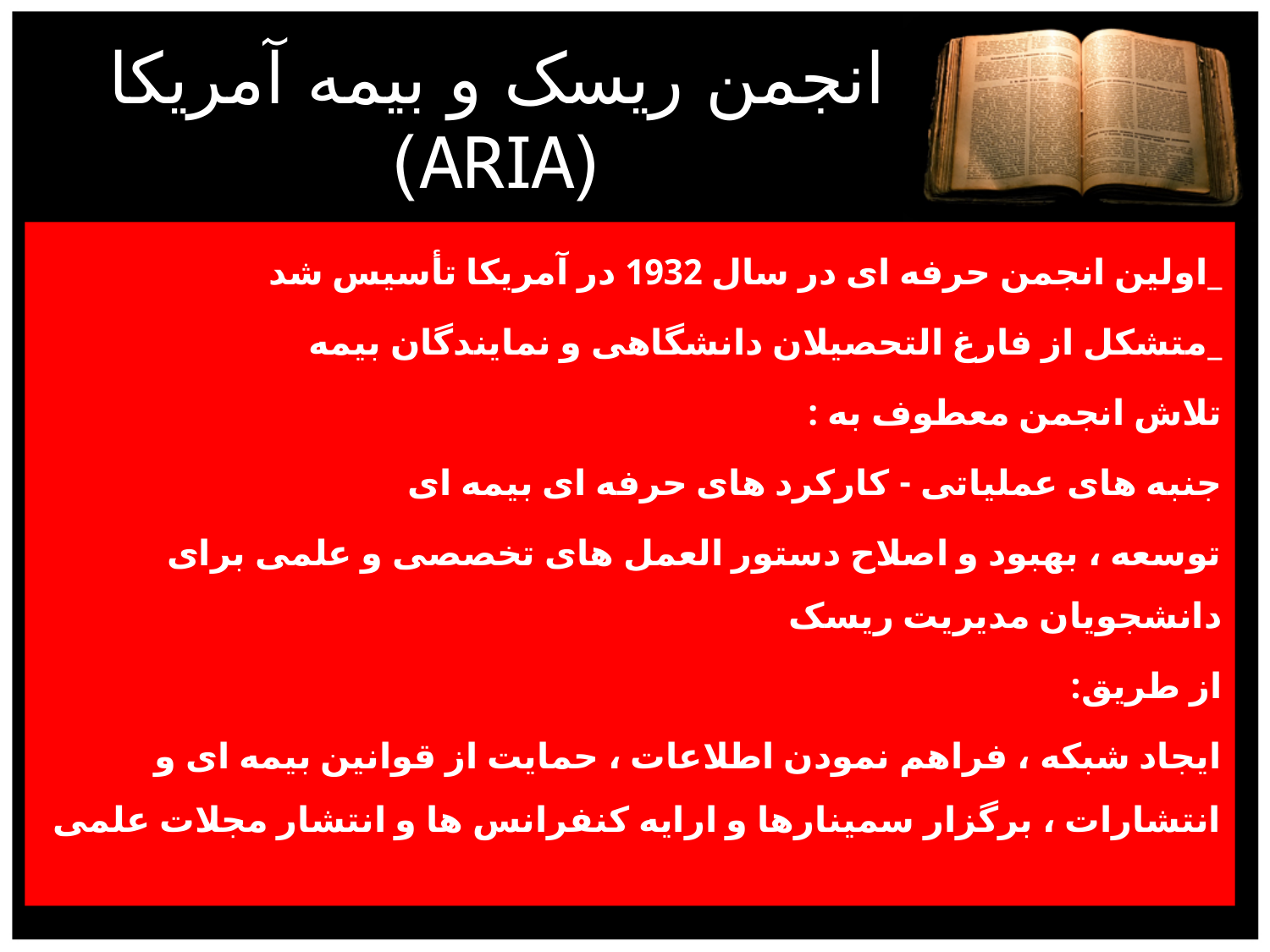

# انجمن ریسک و بیمه آمریکا (ARIA)
_اولین انجمن حرفه ای در سال 1932 در آمریکا تأسیس شد
_متشکل از فارغ التحصیلان دانشگاهی و نمایندگان بیمه
تلاش انجمن معطوف به :
جنبه های عملیاتی - کارکرد های حرفه ای بیمه ای
توسعه ، بهبود و اصلاح دستور العمل های تخصصی و علمی برای دانشجویان مدیریت ریسک
از طریق:
ایجاد شبکه ، فراهم نمودن اطلاعات ، حمایت از قوانین بیمه ای و انتشارات ، برگزار سمینارها و ارایه کنفرانس ها و انتشار مجلات علمی